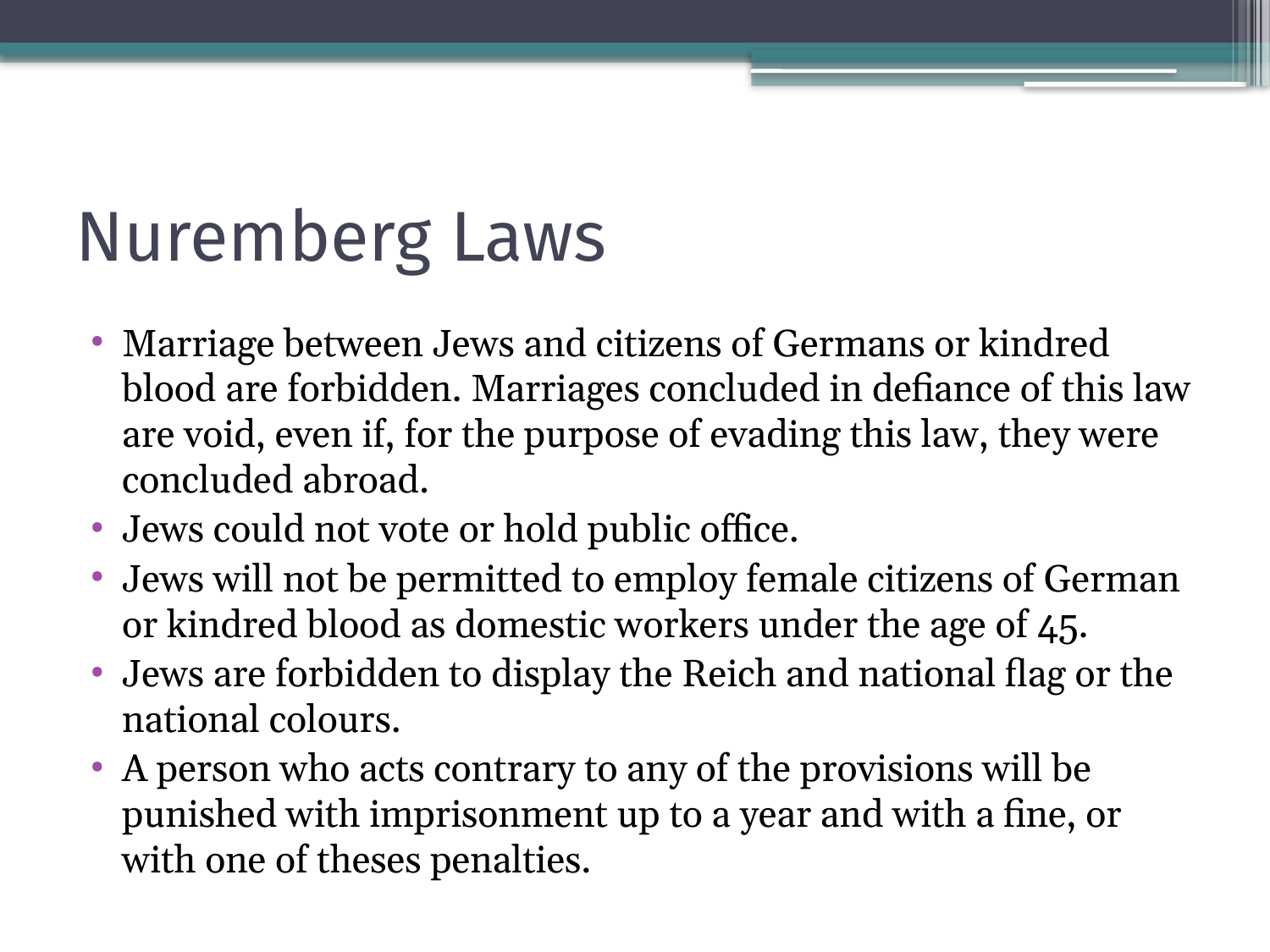

# Nuremberg Laws
Marriage between Jews and citizens of Germans or kindred blood are forbidden. Marriages concluded in defiance of this law are void, even if, for the purpose of evading this law, they were concluded abroad.
Jews could not vote or hold public office.
Jews will not be permitted to employ female citizens of German or kindred blood as domestic workers under the age of 45.
Jews are forbidden to display the Reich and national flag or the national colours.
A person who acts contrary to any of the provisions will be punished with imprisonment up to a year and with a fine, or with one of theses penalties.